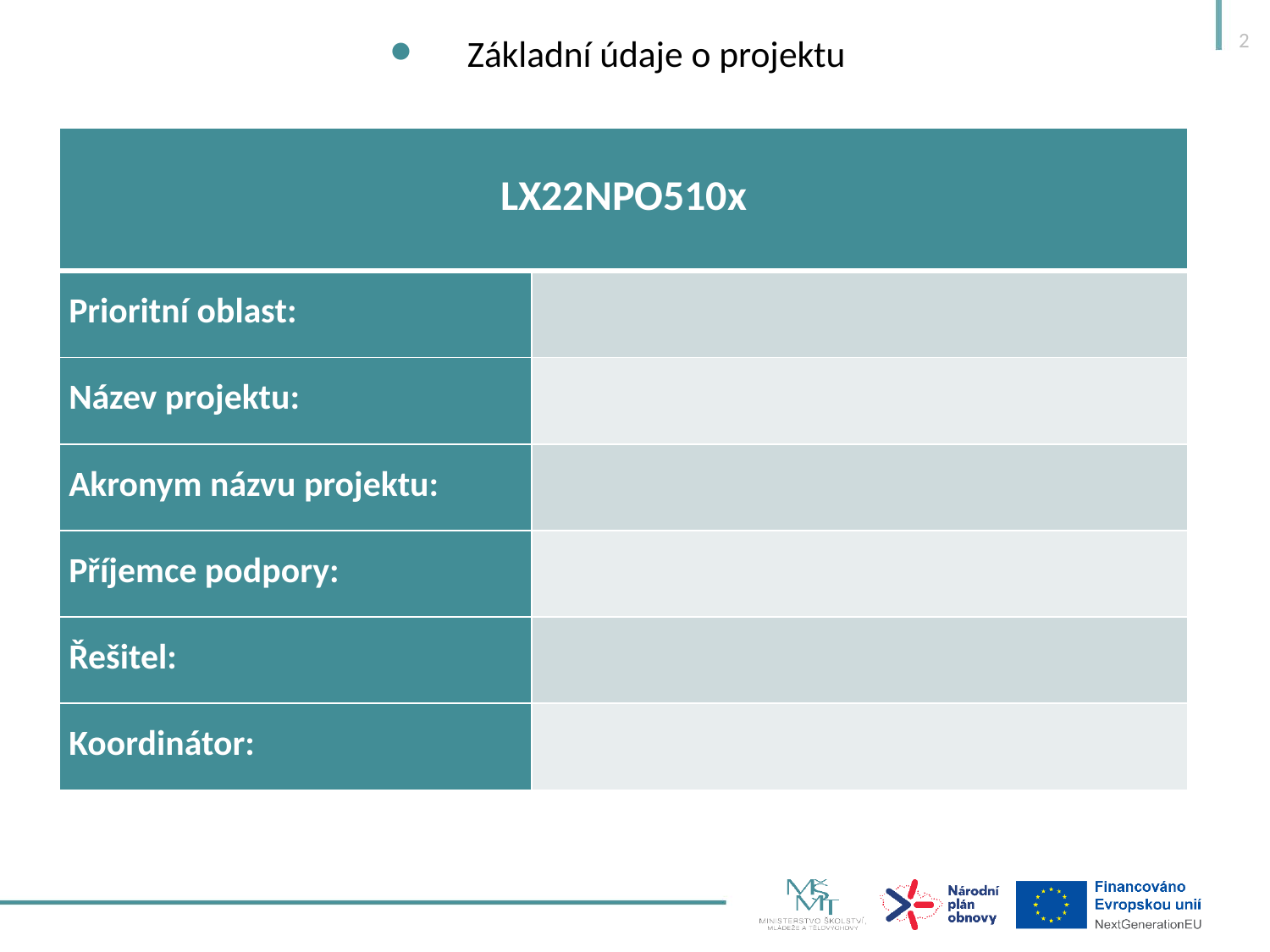

2
Základní údaje o projektu
| LX22NPO510x | LX22NPO510x |
| --- | --- |
| Prioritní oblast: |  |
| Název projektu: |  |
| Akronym názvu projektu: |  |
| Příjemce podpory: |  |
| Řešitel: |  |
| Koordinátor: |  |